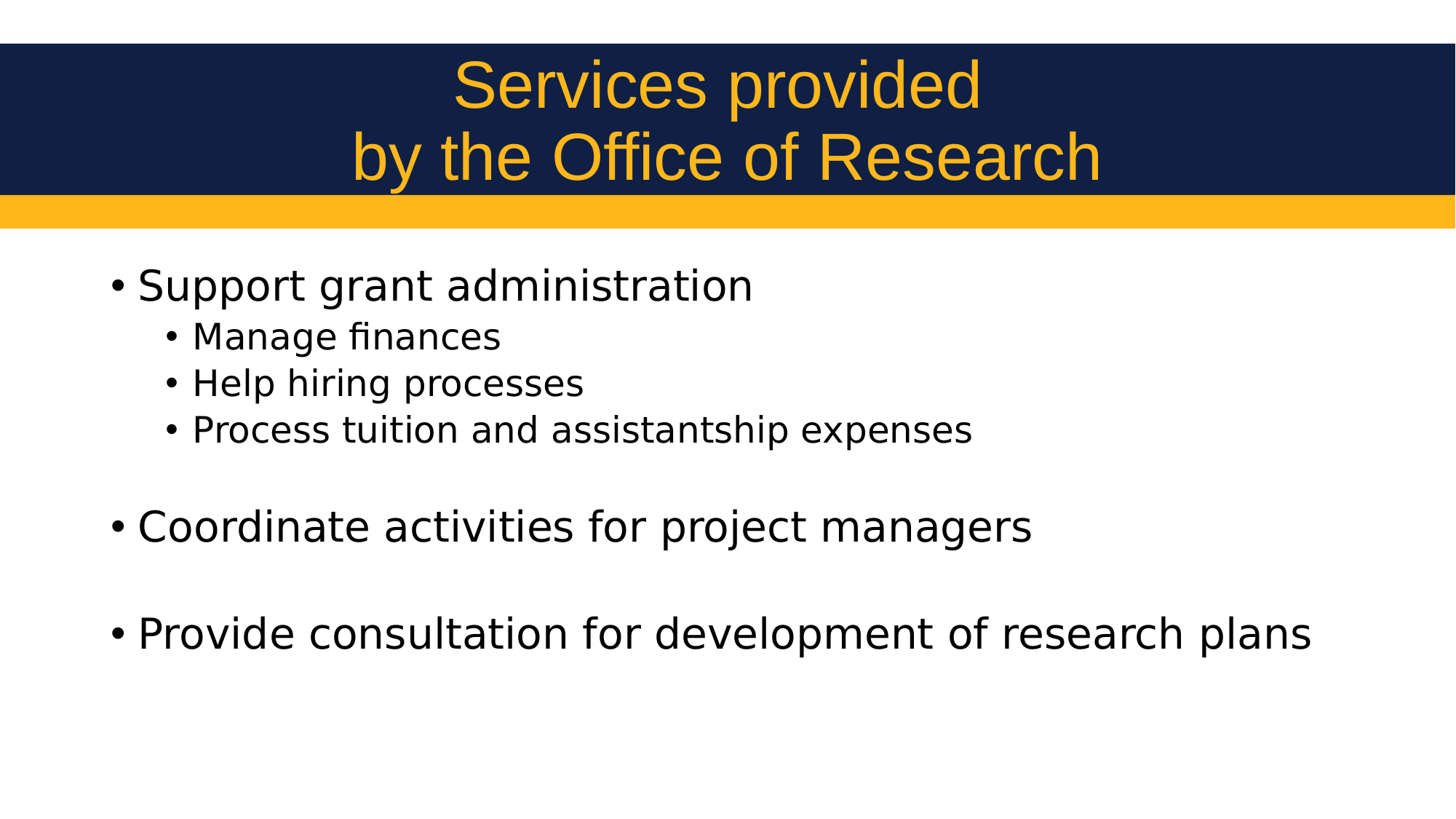

Services provided
by the Office of Research
#

Support grant administration
Manage finances
Help hiring processes
Process tuition and assistantship expenses
Coordinate activities for project managers
Provide consultation for development of research plans